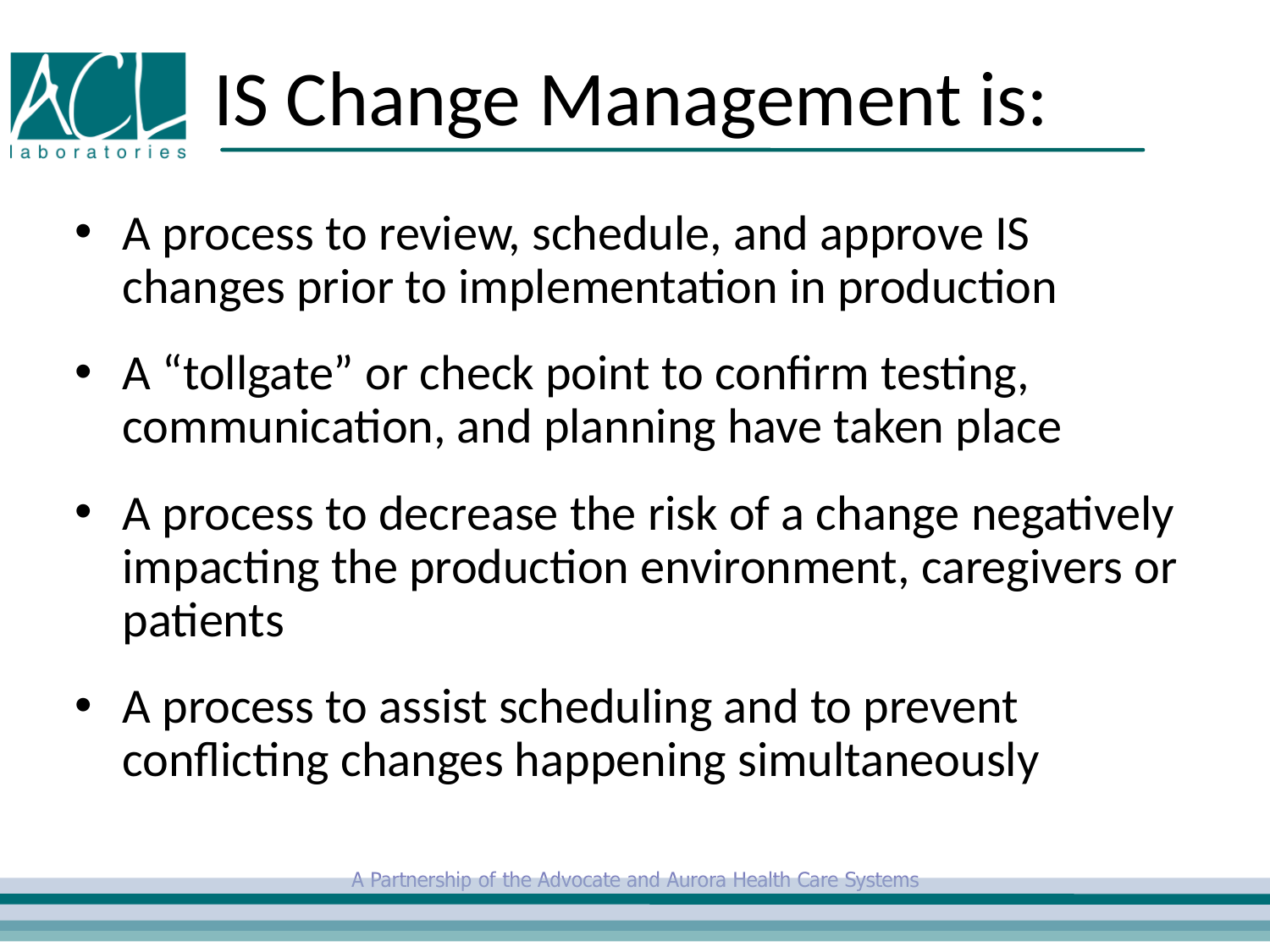

# IS Change Management is:
A process to review, schedule, and approve IS changes prior to implementation in production

A “tollgate” or check point to confirm testing, communication, and planning have taken place

A process to decrease the risk of a change negatively impacting the production environment, caregivers or patients

A process to assist scheduling and to prevent conflicting changes happening simultaneously